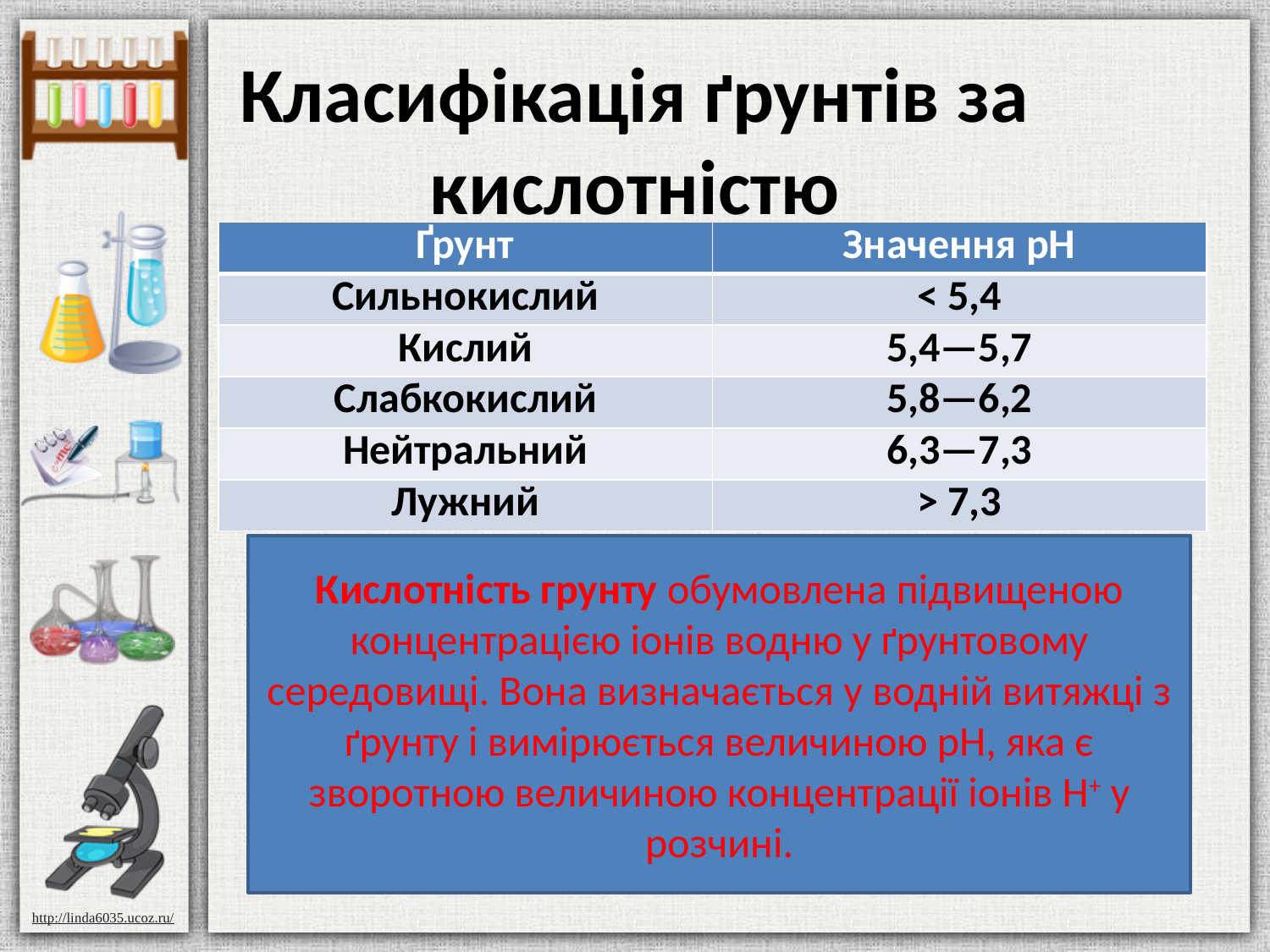

# Класифікація ґрунтів за кислотністю
| Ґрунт | Значення pH |
| --- | --- |
| Сильнокислий | < 5,4 |
| Кислий | 5,4—5,7 |
| Слабкокислий | 5,8—6,2 |
| Нейтральний | 6,3—7,3 |
| Лужний | > 7,3 |
Кислотність грунту обумовлена підвищеною концентрацією іонів водню у ґрунтовому середовищі. Вона визначається у водній витяжці з ґрунту і вимірюється величиною рН, яка є зворотною величиною концентрації іонів Н+ у розчині.